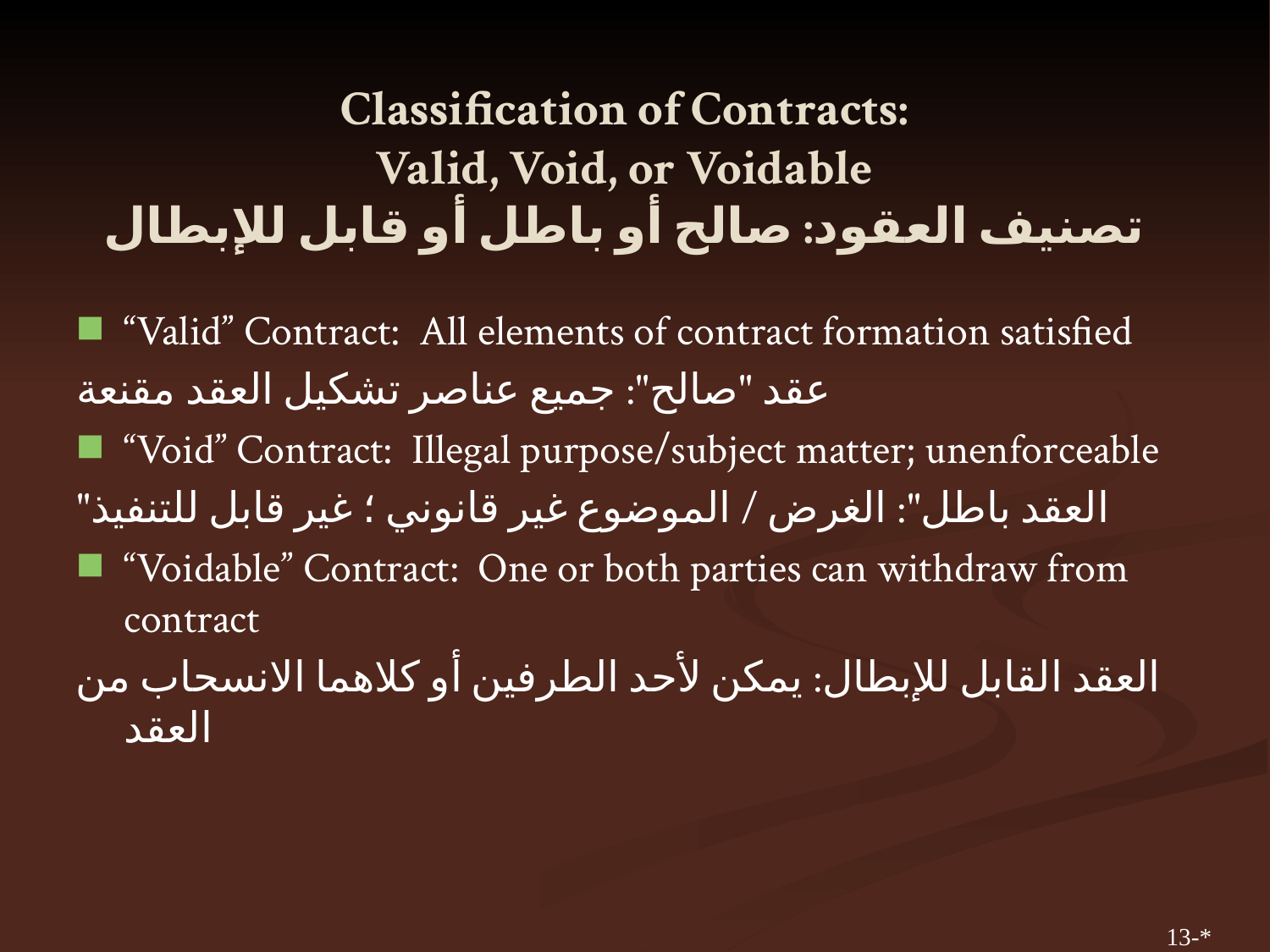

# Classification of Contracts: Valid, Void, or Voidable تصنيف العقود: صالح أو باطل أو قابل للإبطال
“Valid” Contract:  All elements of contract formation satisfied
عقد "صالح": جميع عناصر تشكيل العقد مقنعة
“Void” Contract:  Illegal purpose/subject matter; unenforceable
"العقد باطل": الغرض / الموضوع غير قانوني ؛ غير قابل للتنفيذ
“Voidable” Contract:  One or both parties can withdraw from contract
العقد القابل للإبطال: يمكن لأحد الطرفين أو كلاهما الانسحاب من العقد
13-*